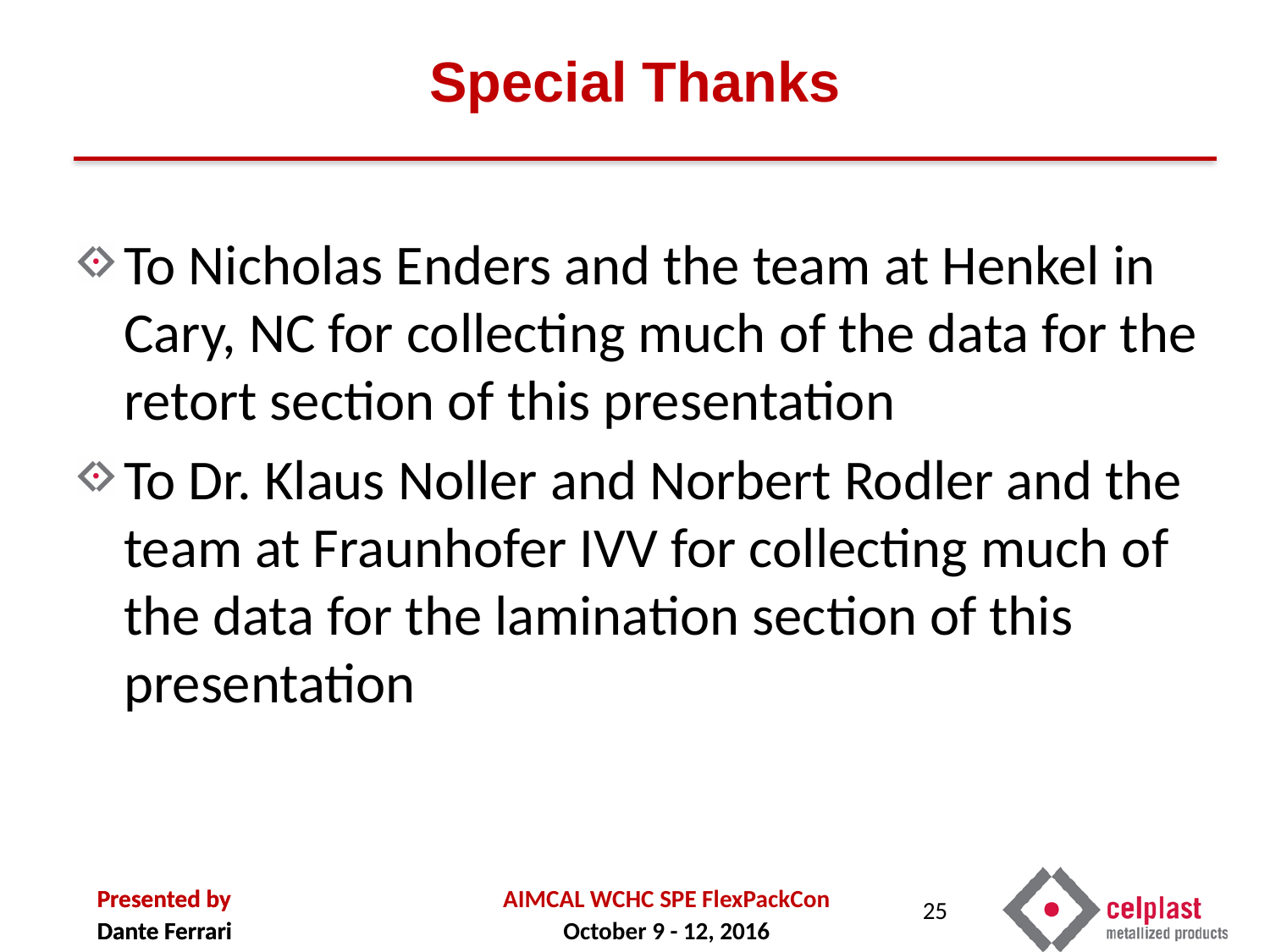

# Special Thanks

To Nicholas Enders and the team at Henkel in Cary, NC for collecting much of the data for the retort section of this presentation
To Dr. Klaus Noller and Norbert Rodler and the team at Fraunhofer IVV for collecting much of the data for the lamination section of this presentation
25